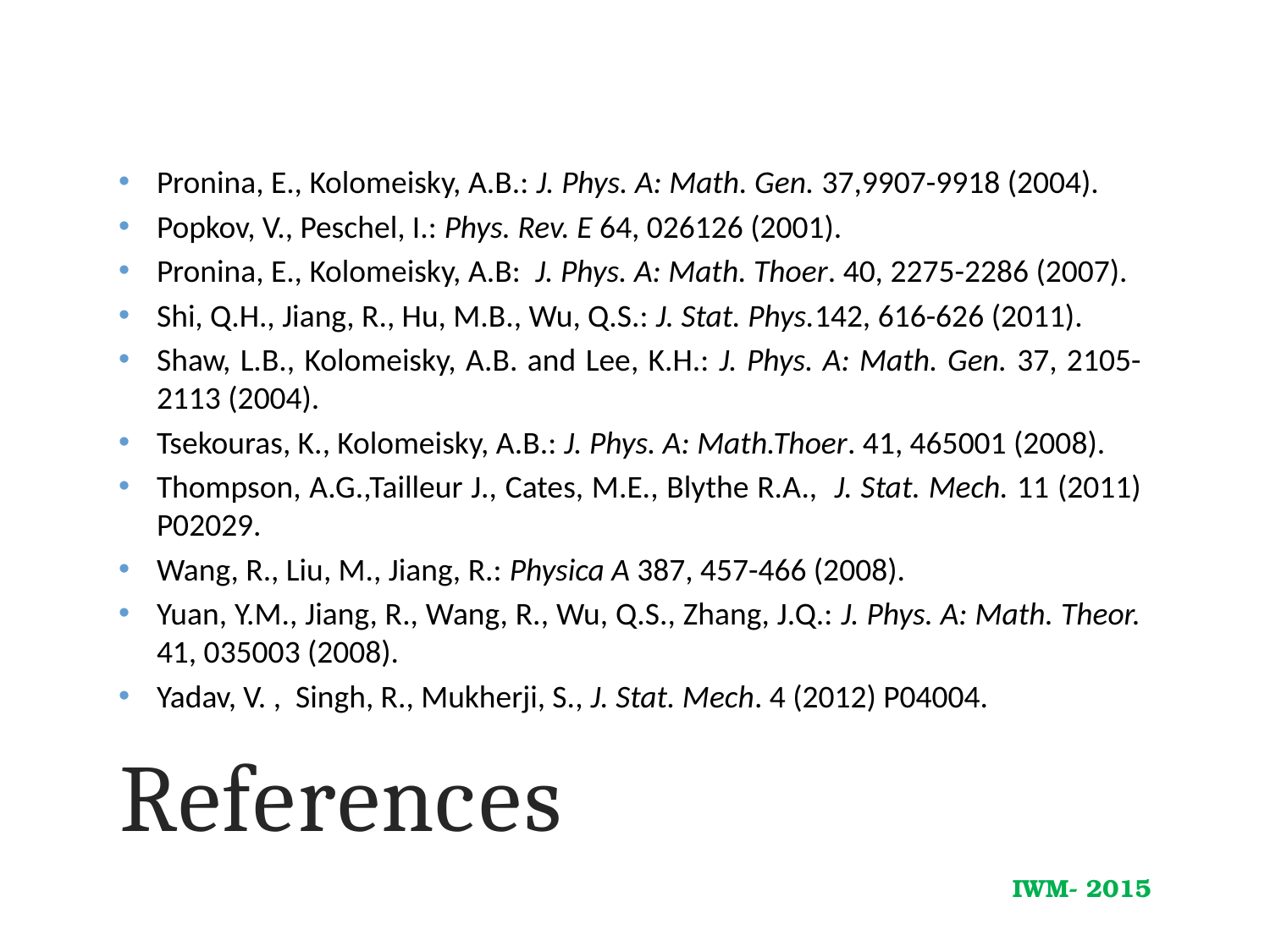

Pronina, E., Kolomeisky, A.B.: J. Phys. A: Math. Gen. 37,9907-9918 (2004).
Popkov, V., Peschel, I.: Phys. Rev. E 64, 026126 (2001).
Pronina, E., Kolomeisky, A.B:  J. Phys. A: Math. Thoer. 40, 2275-2286 (2007).
Shi, Q.H., Jiang, R., Hu, M.B., Wu, Q.S.: J. Stat. Phys.142, 616-626 (2011).
Shaw, L.B., Kolomeisky, A.B. and Lee, K.H.: J. Phys. A: Math. Gen. 37, 2105-2113 (2004).
Tsekouras, K., Kolomeisky, A.B.: J. Phys. A: Math.Thoer. 41, 465001 (2008).
Thompson, A.G.,Tailleur J., Cates, M.E., Blythe R.A.,  J. Stat. Mech. 11 (2011) P02029.
Wang, R., Liu, M., Jiang, R.: Physica A 387, 457-466 (2008).
Yuan, Y.M., Jiang, R., Wang, R., Wu, Q.S., Zhang, J.Q.: J. Phys. A: Math. Theor. 41, 035003 (2008).
Yadav, V. ,  Singh, R., Mukherji, S., J. Stat. Mech. 4 (2012) P04004.

# References
ISHA DHIMAN
IWM- 2015